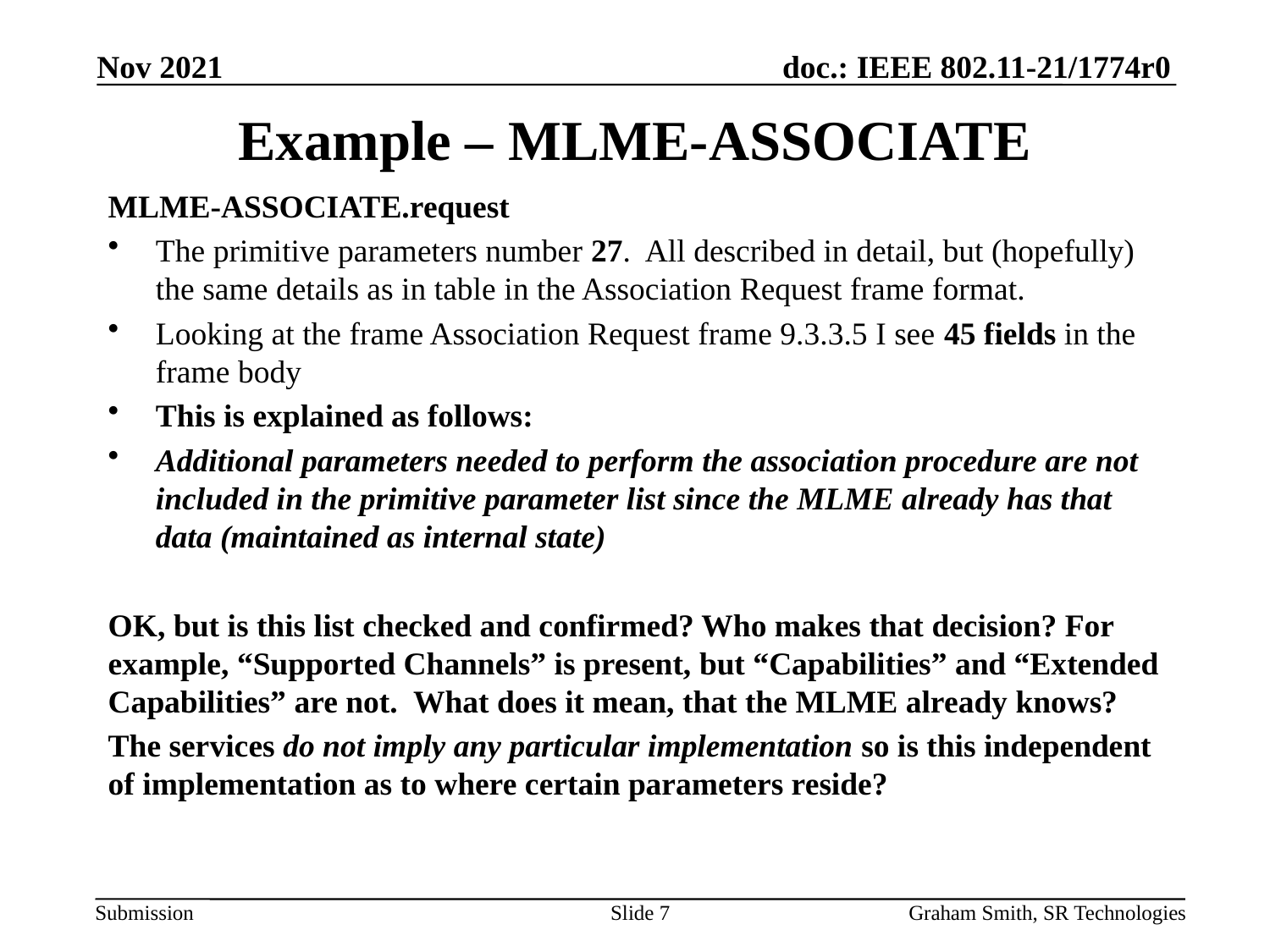

Nov 2021
# Example – MLME-ASSOCIATE
MLME-ASSOCIATE.request
The primitive parameters number 27.  All described in detail, but (hopefully) the same details as in table in the Association Request frame format.
Looking at the frame Association Request frame 9.3.3.5 I see 45 fields in the frame body
This is explained as follows:
Additional parameters needed to perform the association procedure are not included in the primitive parameter list since the MLME already has that data (maintained as internal state)

OK, but is this list checked and confirmed? Who makes that decision? For example, “Supported Channels” is present, but “Capabilities” and “Extended Capabilities” are not.  What does it mean, that the MLME already knows?
The services do not imply any particular implementation so is this independent of implementation as to where certain parameters reside?
Slide 7
Graham Smith, SR Technologies